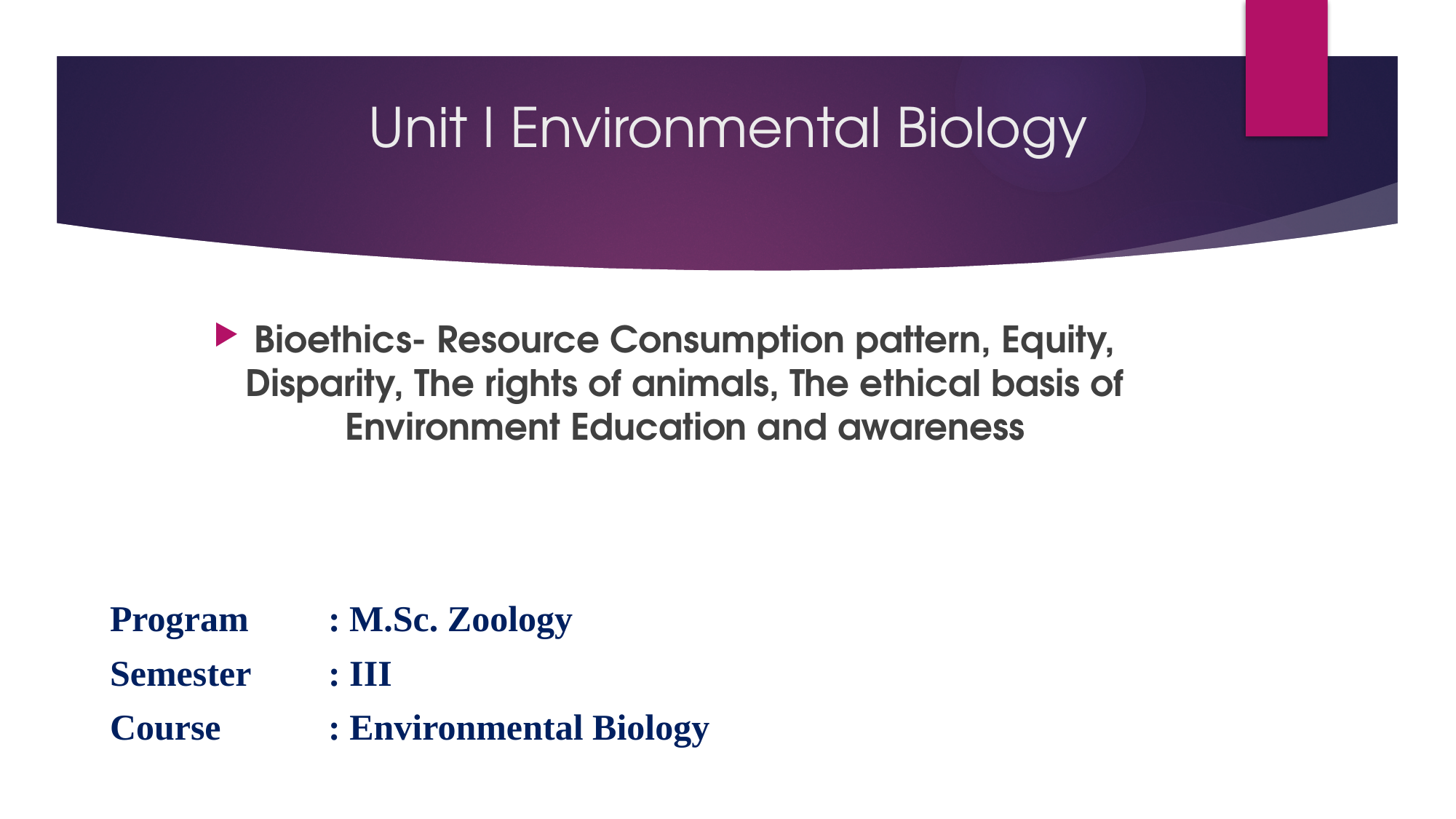

# Unit I Environmental Biology
Bioethics- Resource Consumption pattern, Equity, Disparity, The rights of animals, The ethical basis of Environment Education and awareness
Program	: M.Sc. Zoology
Semester	: III
Course	: Environmental Biology